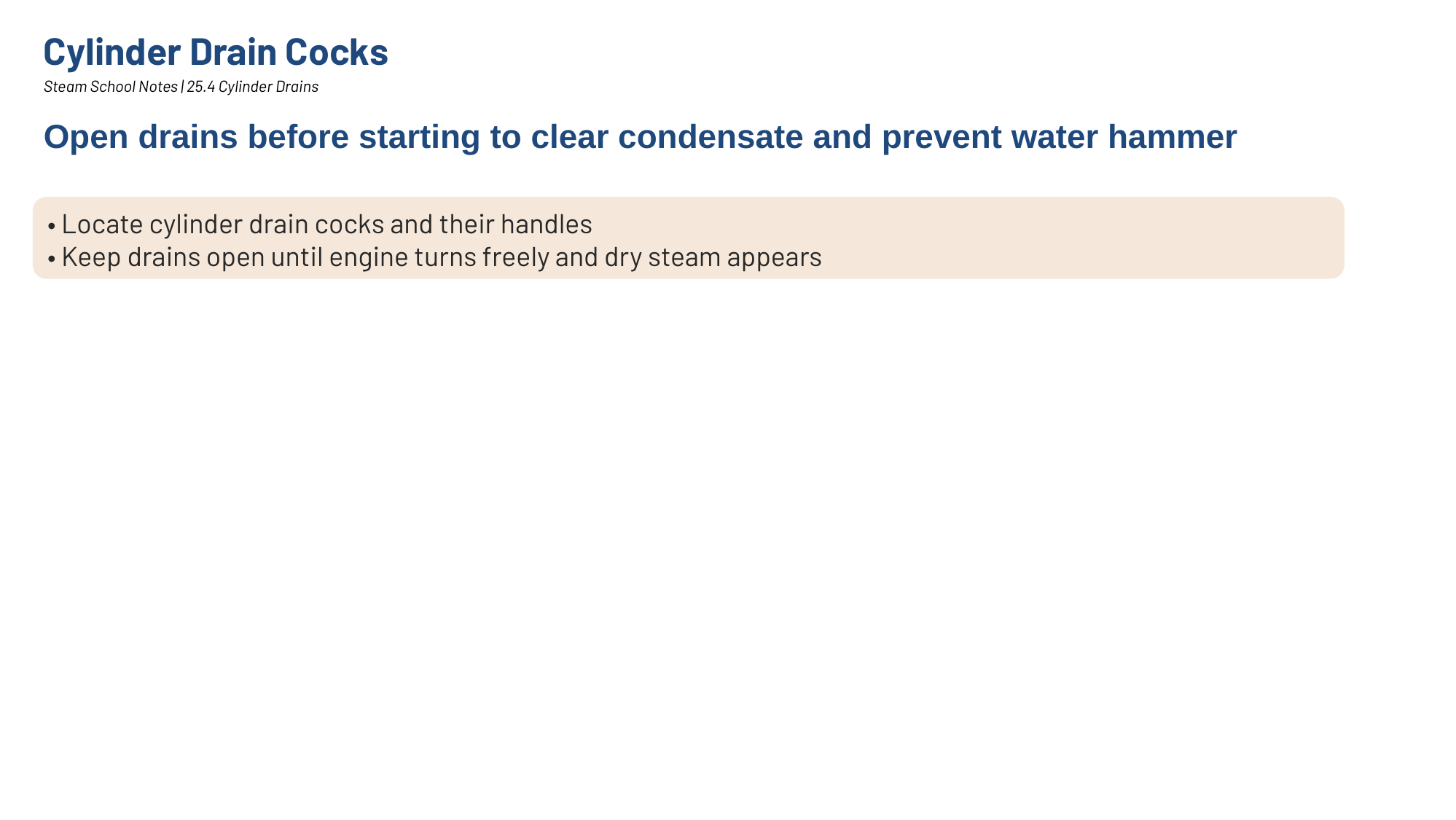

Cylinder Drain Cocks
Steam School Notes | 25.4 Cylinder Drains
Open drains before starting to clear condensate and prevent water hammer
• Locate cylinder drain cocks and their handles
• Keep drains open until engine turns freely and dry steam appears